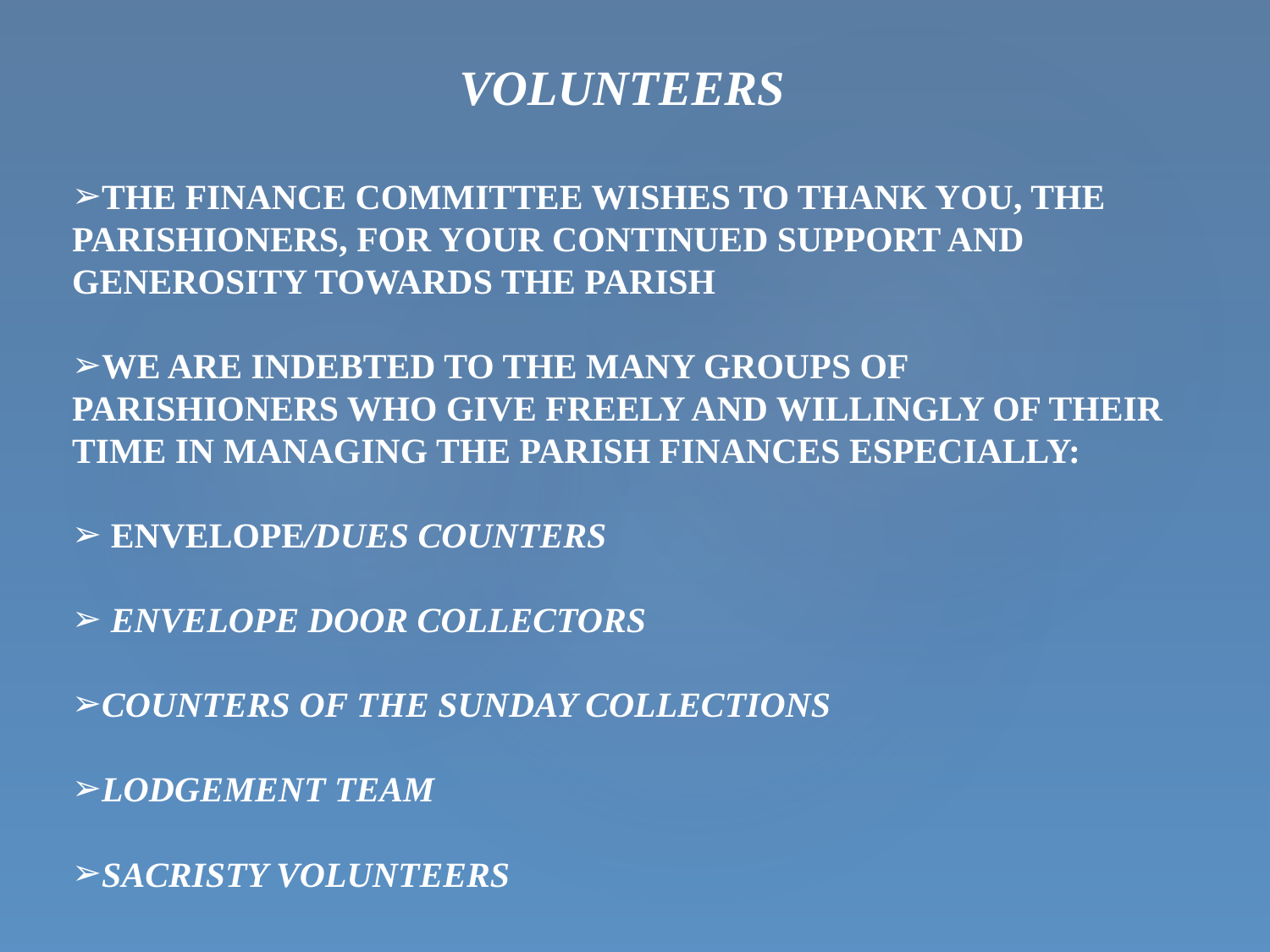

VOLUNTEERS

THE FINANCE COMMITTEE WISHES TO THANK YOU, THE PARISHIONERS, FOR YOUR CONTINUED SUPPORT AND GENEROSITY TOWARDS THE PARISH

WE ARE INDEBTED TO THE MANY GROUPS OF PARISHIONERS WHO GIVE FREELY AND WILLINGLY OF THEIR TIME IN MANAGING THE PARISH FINANCES ESPECIALLY:

 ENVELOPE/DUES COUNTERS

 ENVELOPE DOOR COLLECTORS

COUNTERS OF THE SUNDAY COLLECTIONS

LODGEMENT TEAM

SACRISTY VOLUNTEERS